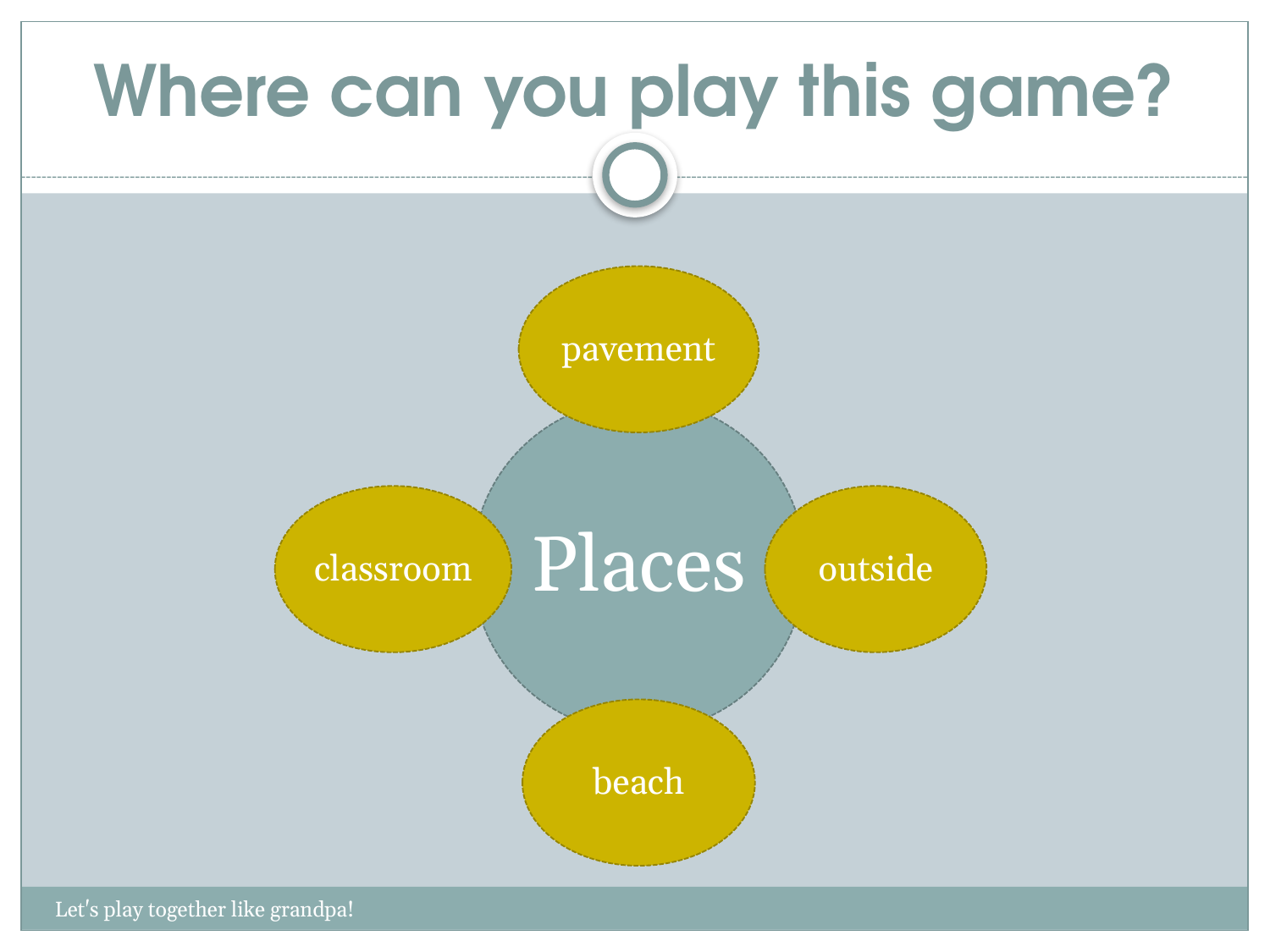

# Where can you play this game?

Places
pavement
outside
beach
classroom
Let's play together like grandpa!